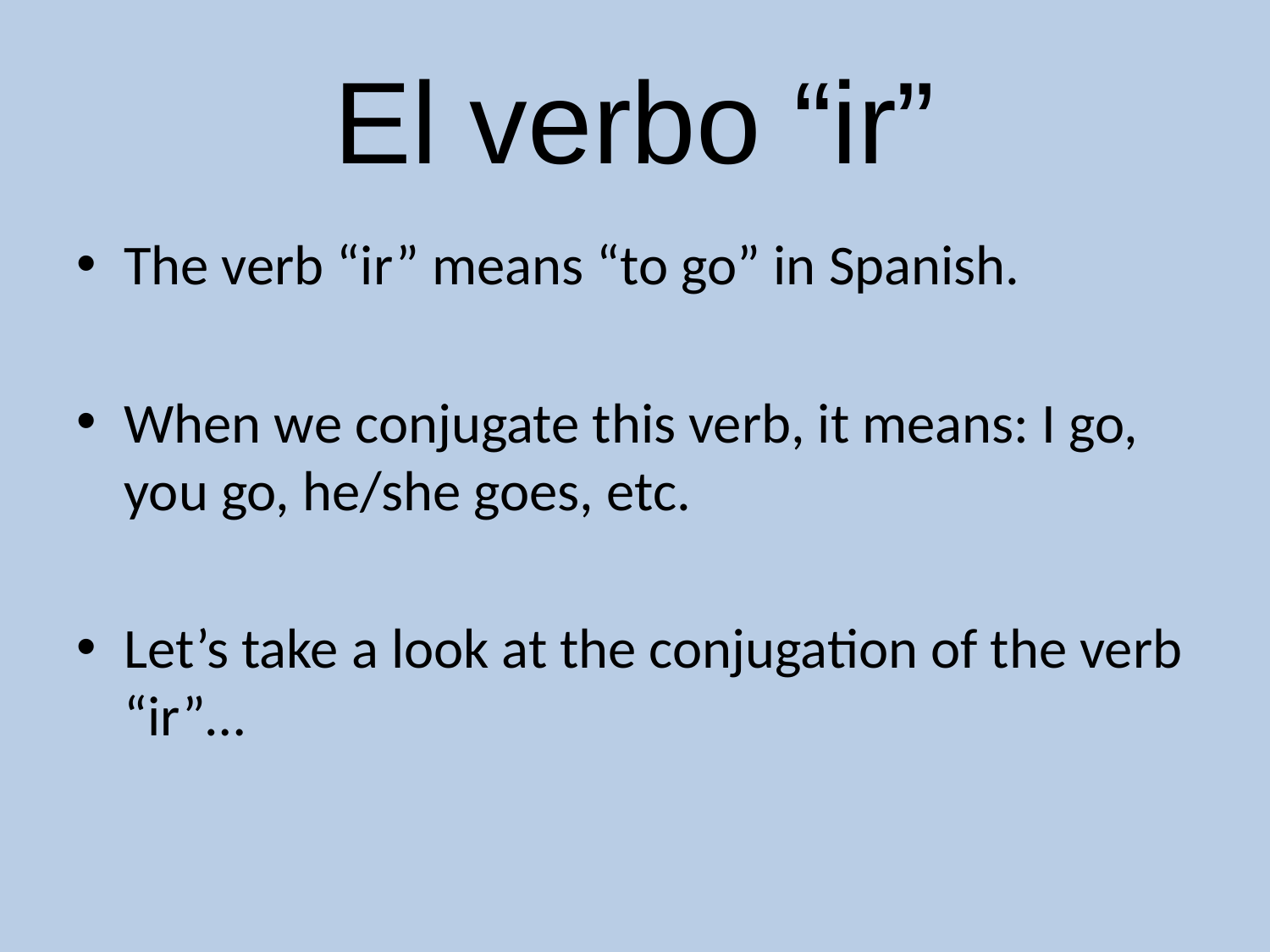

# El verbo “ir”
The verb “ir” means “to go” in Spanish.

When we conjugate this verb, it means: I go, you go, he/she goes, etc.

Let’s take a look at the conjugation of the verb “ir”…